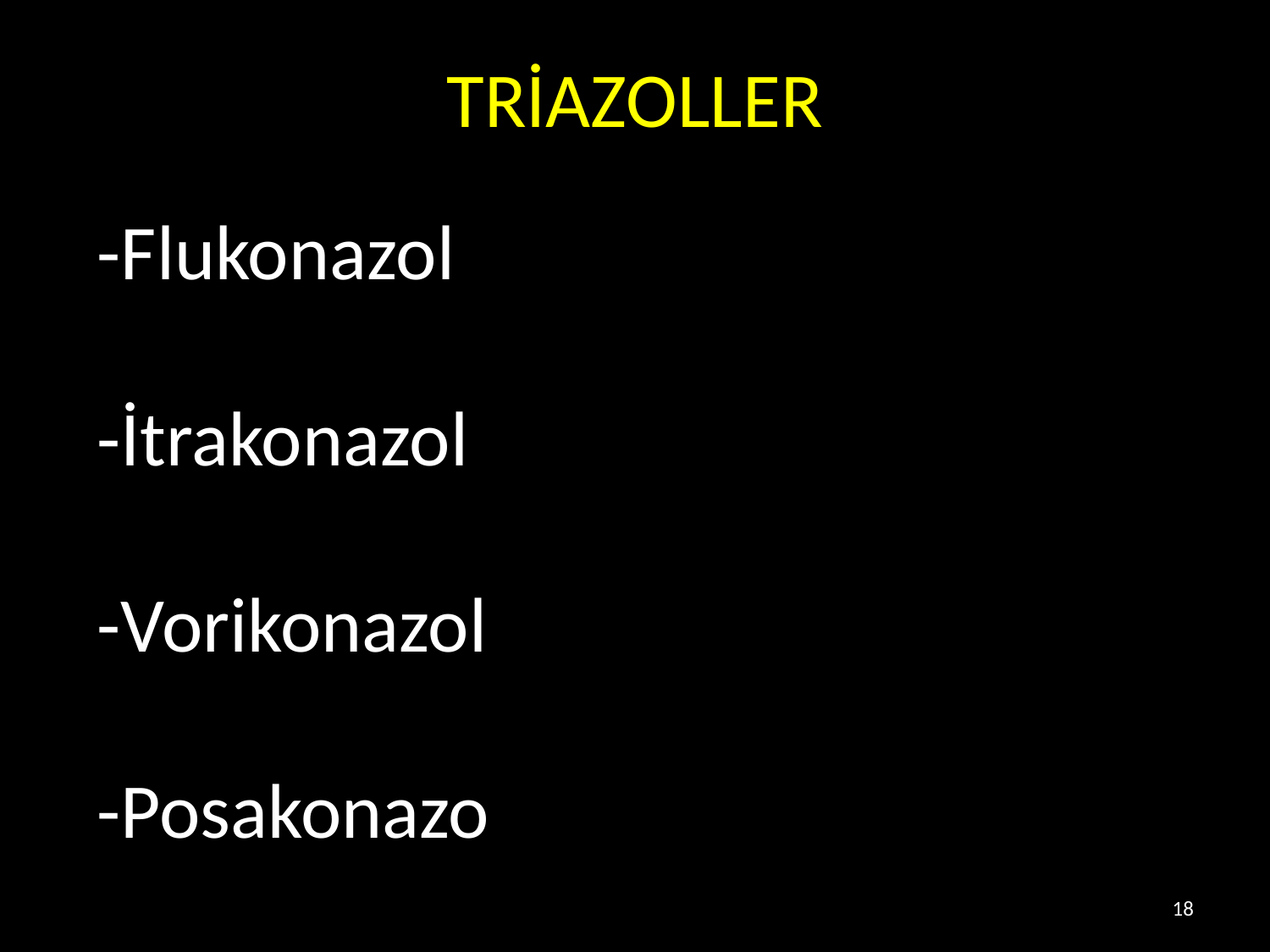

# TRİAZOLLER
-Flukonazol

-İtrakonazol

-Vorikonazol
-Posakonazo
18